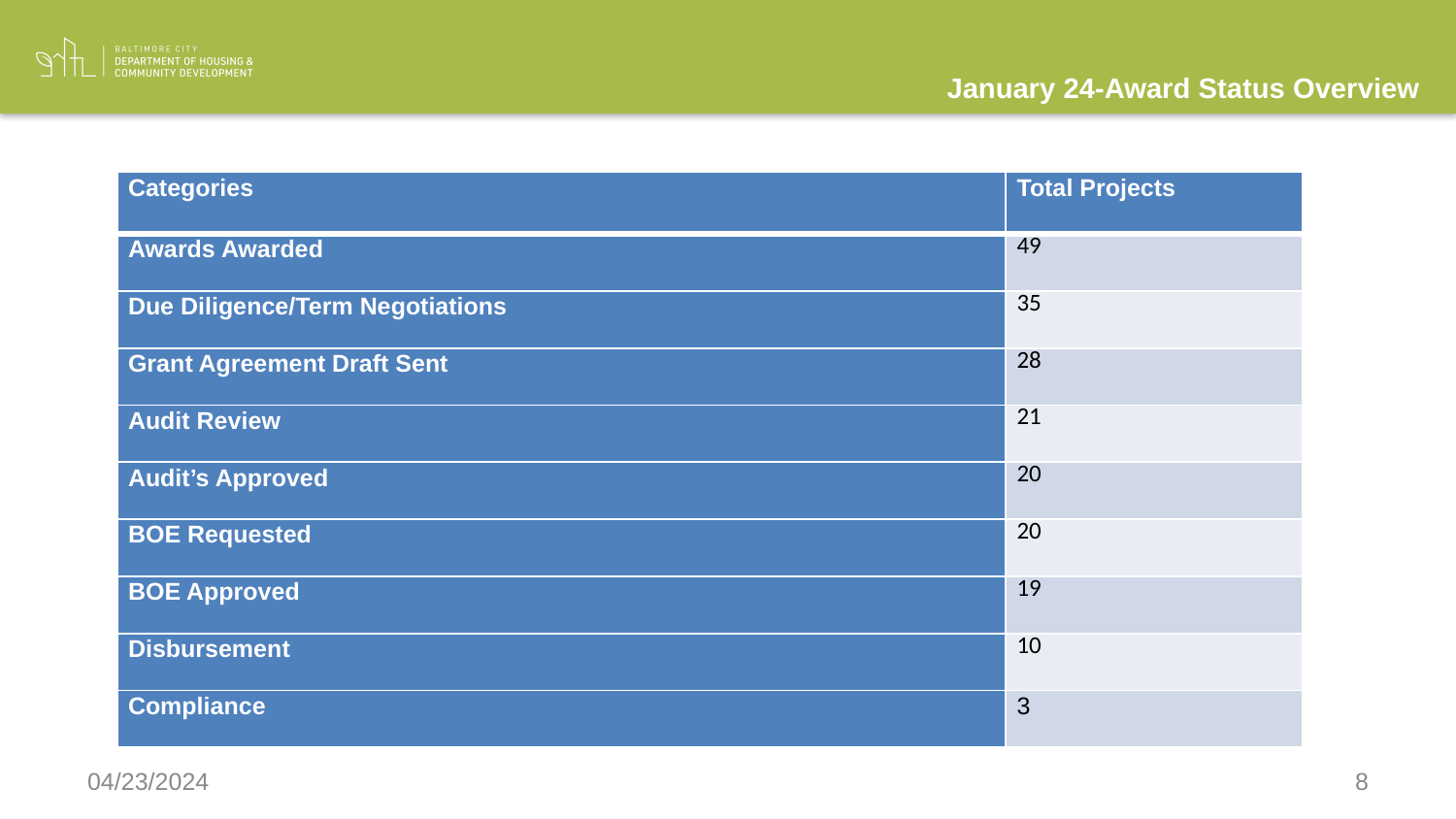

January 24-Award Status Overview
| Categories | Total Projects |
| --- | --- |
| Awards Awarded | 49 |
| Due Diligence/Term Negotiations | 35 |
| Grant Agreement Draft Sent | 28 |
| Audit Review | 21 |
| Audit’s Approved | 20 |
| BOE Requested | 20 |
| BOE Approved | 19 |
| Disbursement | 10 |
| Compliance | 3 |
04/23/2024
8